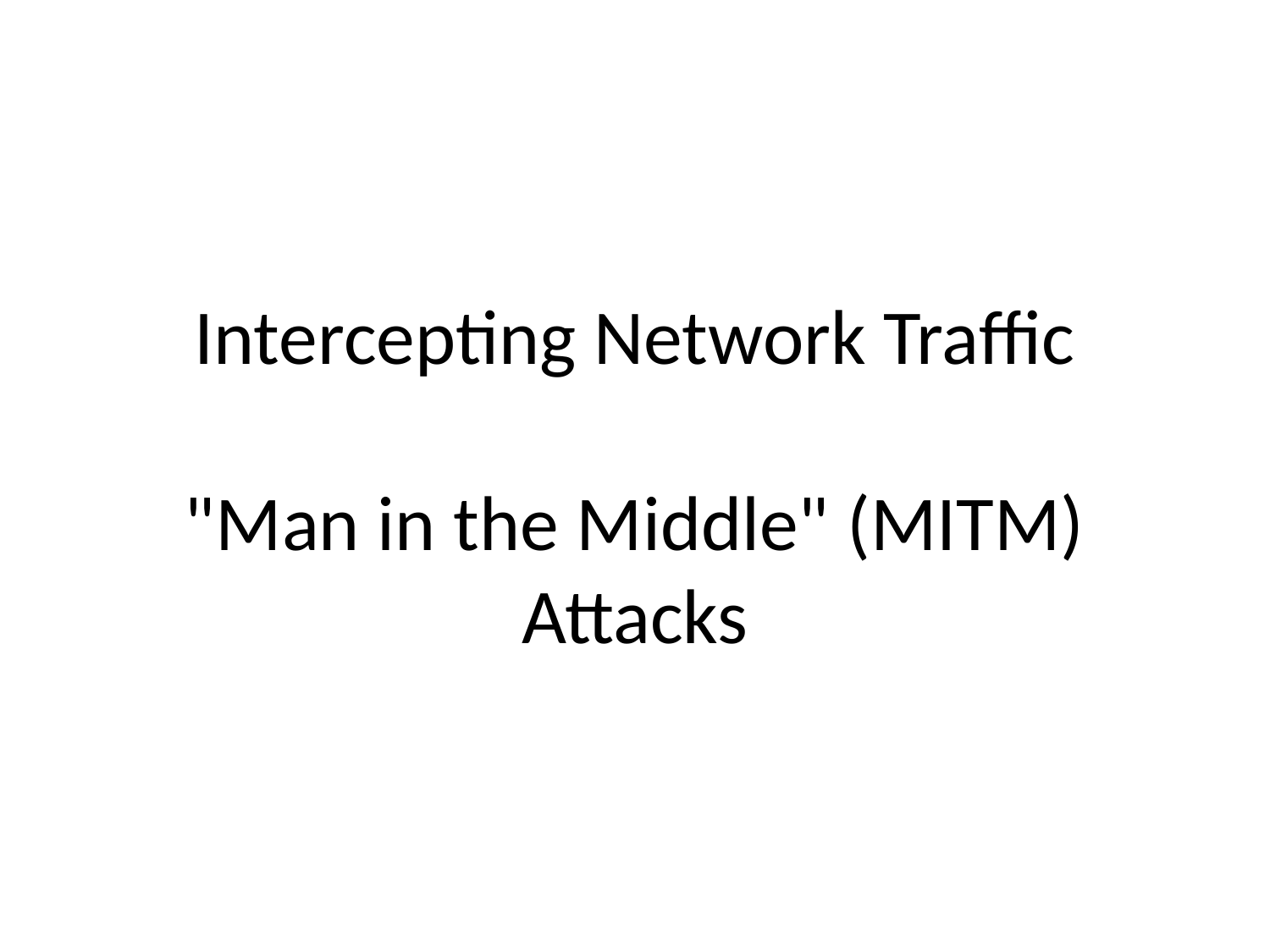

# Intercepting Network Traffic "Man in the Middle" (MITM) Attacks